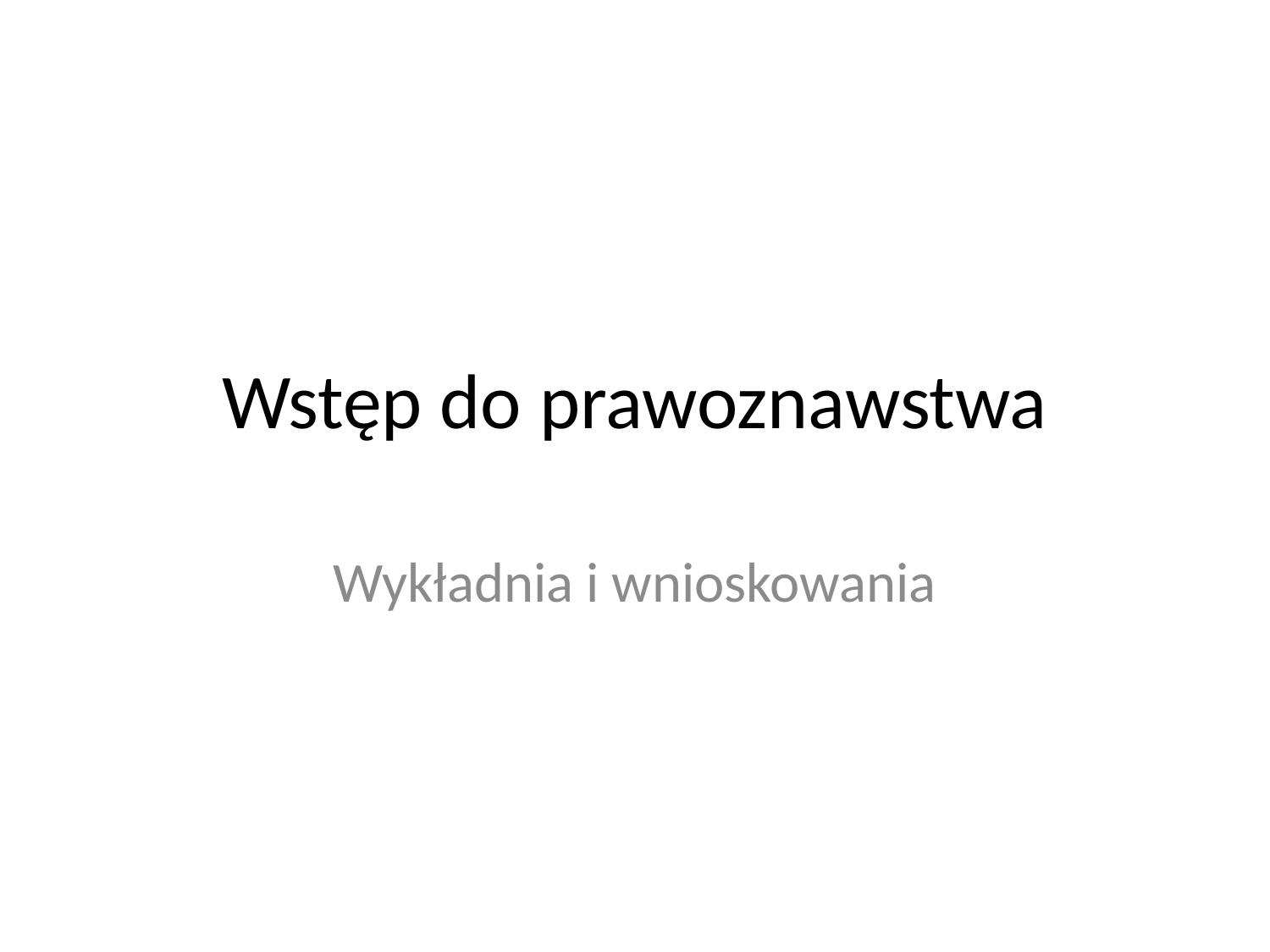

# Wstęp do prawoznawstwa
Wykładnia i wnioskowania